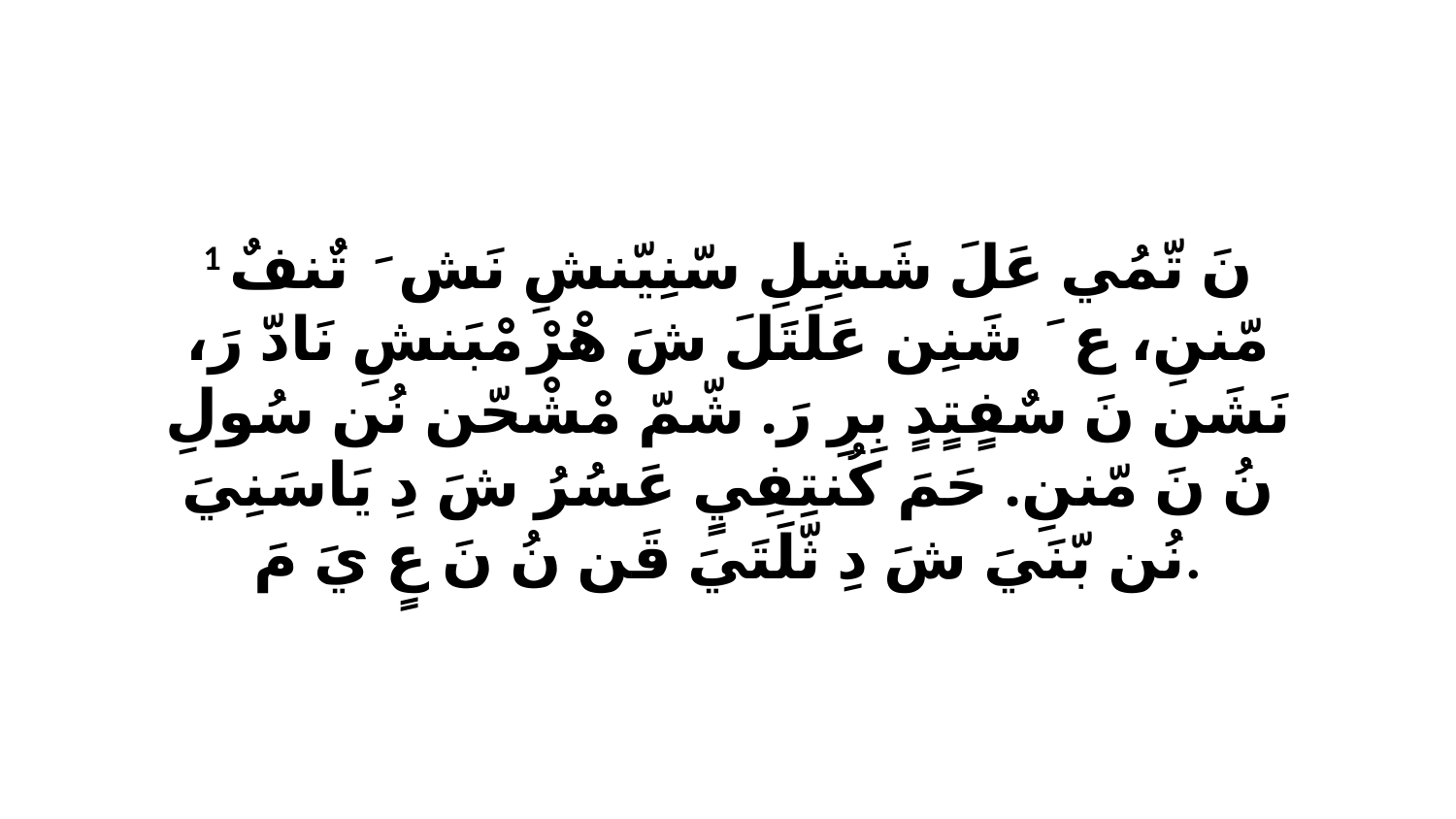

1 نَ تّمُي عَلَ شَشِلِ سّنِيّنشِ نَشَ ﭑ تٌنفٌ مّننِ، عَ ﭑ شَنِن عَلَتَلَ شَ هْرْ مْبَنشِ نَادّ رَ، نَشَن نَ سٌفٍتٍدٍ بِرِ رَ. شّمّ مْشْحّن نُن سُولِ نُ نَ مّننِ. حَمَ كُنتِفِيٍ عَسُرُ شَ دِ يَاسَنِيَ نُن بّنَيَ شَ دِ ثّلَتَيَ قَن نُ نَ عٍ يَ مَ.